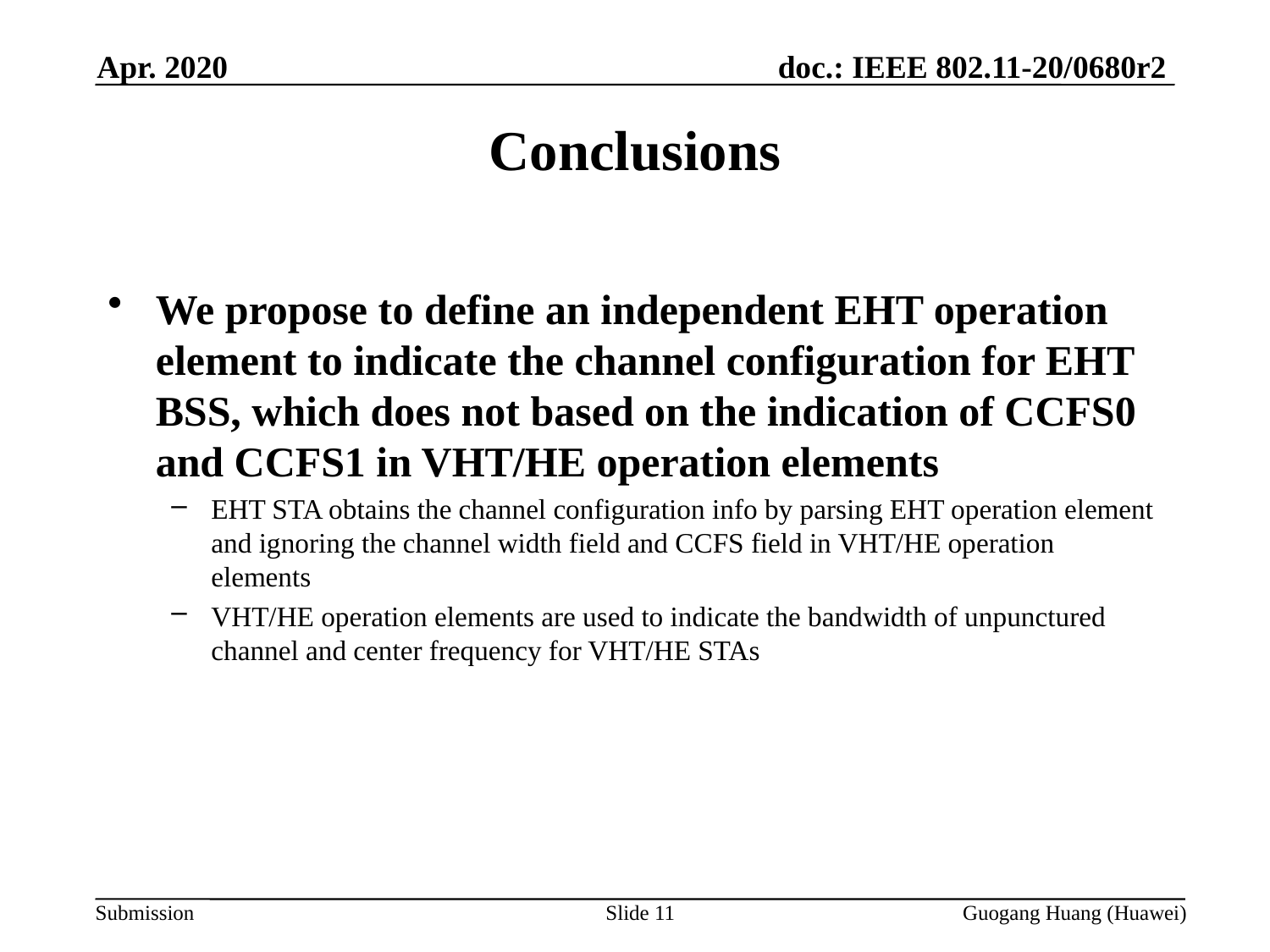

Apr. 2020
Conclusions
We propose to define an independent EHT operation element to indicate the channel configuration for EHT BSS, which does not based on the indication of CCFS0 and CCFS1 in VHT/HE operation elements
EHT STA obtains the channel configuration info by parsing EHT operation element and ignoring the channel width field and CCFS field in VHT/HE operation elements
VHT/HE operation elements are used to indicate the bandwidth of unpunctured channel and center frequency for VHT/HE STAs

Slide 11
Guogang Huang (Huawei)